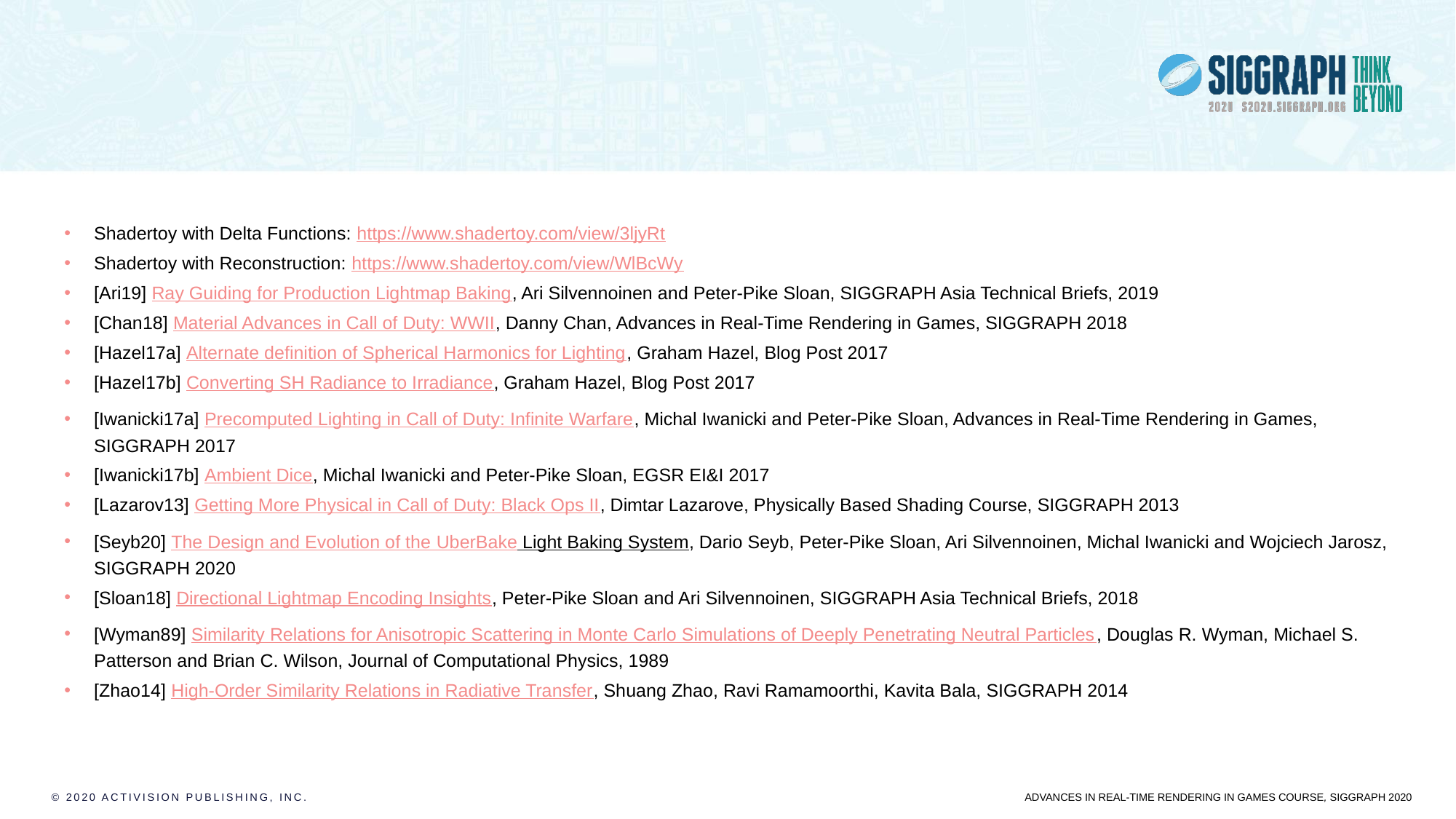

# References
Shadertoy with Delta Functions: https://www.shadertoy.com/view/3ljyRt
Shadertoy with Reconstruction: https://www.shadertoy.com/view/WlBcWy
[Ari19] Ray Guiding for Production Lightmap Baking, Ari Silvennoinen and Peter-Pike Sloan, SIGGRAPH Asia Technical Briefs, 2019
[Chan18] Material Advances in Call of Duty: WWII, Danny Chan, Advances in Real-Time Rendering in Games, SIGGRAPH 2018
[Hazel17a] Alternate definition of Spherical Harmonics for Lighting, Graham Hazel, Blog Post 2017
[Hazel17b] Converting SH Radiance to Irradiance, Graham Hazel, Blog Post 2017
[Iwanicki17a] Precomputed Lighting in Call of Duty: Infinite Warfare, Michal Iwanicki and Peter-Pike Sloan, Advances in Real-Time Rendering in Games, SIGGRAPH 2017
[Iwanicki17b] Ambient Dice, Michal Iwanicki and Peter-Pike Sloan, EGSR EI&I 2017
[Lazarov13] Getting More Physical in Call of Duty: Black Ops II, Dimtar Lazarove, Physically Based Shading Course, SIGGRAPH 2013
[Seyb20] The Design and Evolution of the UberBake Light Baking System, Dario Seyb, Peter-Pike Sloan, Ari Silvennoinen, Michal Iwanicki and Wojciech Jarosz, SIGGRAPH 2020
[Sloan18] Directional Lightmap Encoding Insights, Peter-Pike Sloan and Ari Silvennoinen, SIGGRAPH Asia Technical Briefs, 2018
[Wyman89] Similarity Relations for Anisotropic Scattering in Monte Carlo Simulations of Deeply Penetrating Neutral Particles, Douglas R. Wyman, Michael S. Patterson and Brian C. Wilson, Journal of Computational Physics, 1989
[Zhao14] High-Order Similarity Relations in Radiative Transfer, Shuang Zhao, Ravi Ramamoorthi, Kavita Bala, SIGGRAPH 2014
© 2020 Activision Publishing, Inc.